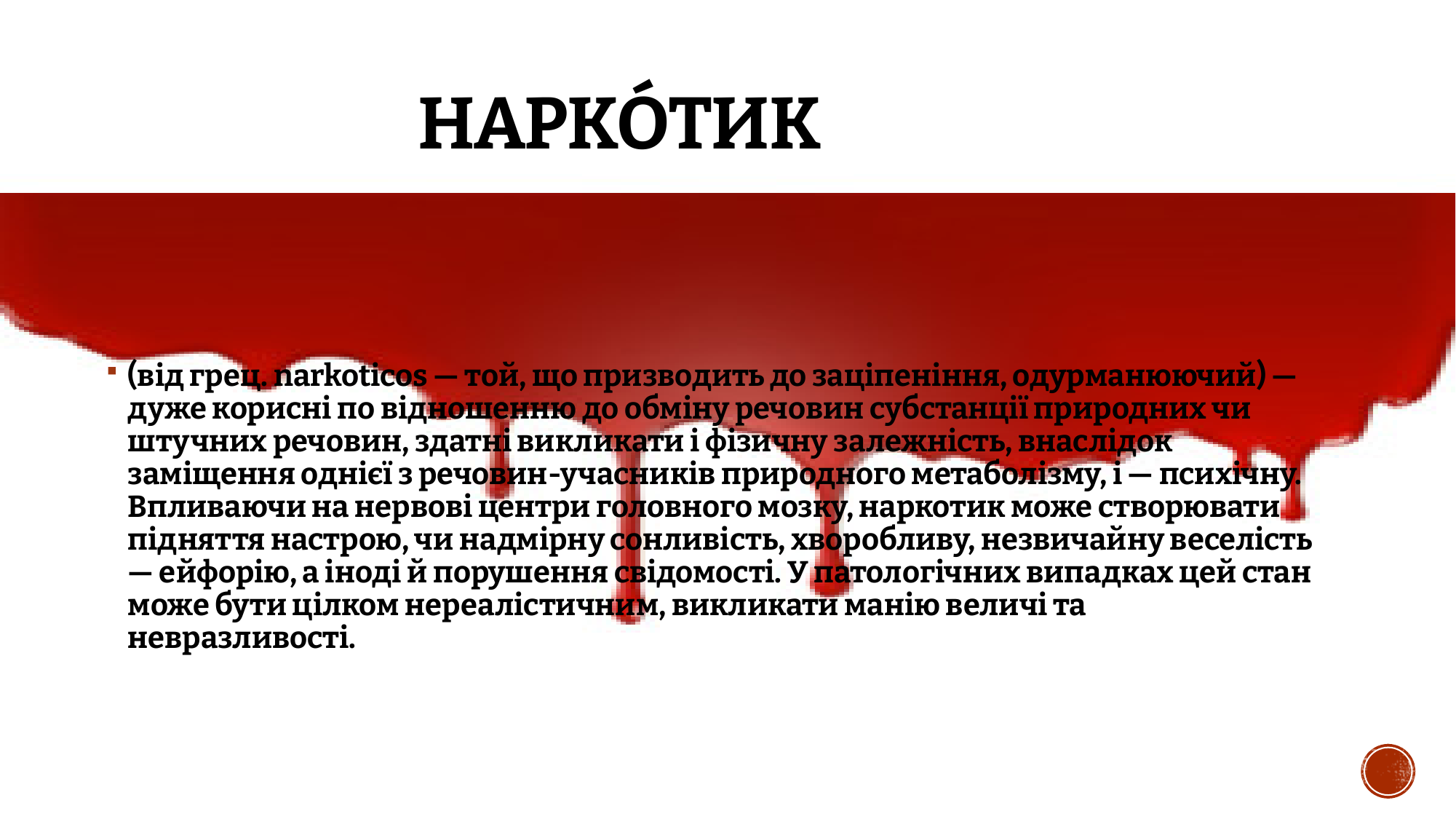

# Нарко́тик
(від грец. narkoticos — той, що призводить до заціпеніння, одурманюючий) — дуже корисні по відношенню до обміну речовин субстанції природних чи штучних речовин, здатні викликати і фізичну залежність, внаслідок заміщення однієї з речовин-учасників природного метаболізму, і — психічну. Впливаючи на нервові центри головного мозку, наркотик може створювати підняття настрою, чи надмірну сонливість, хворобливу, незвичайну веселість — ейфорію, а іноді й порушення свідомості. У патологічних випадках цей стан може бути цілком нереалістичним, викликати манію величі та невразливості.